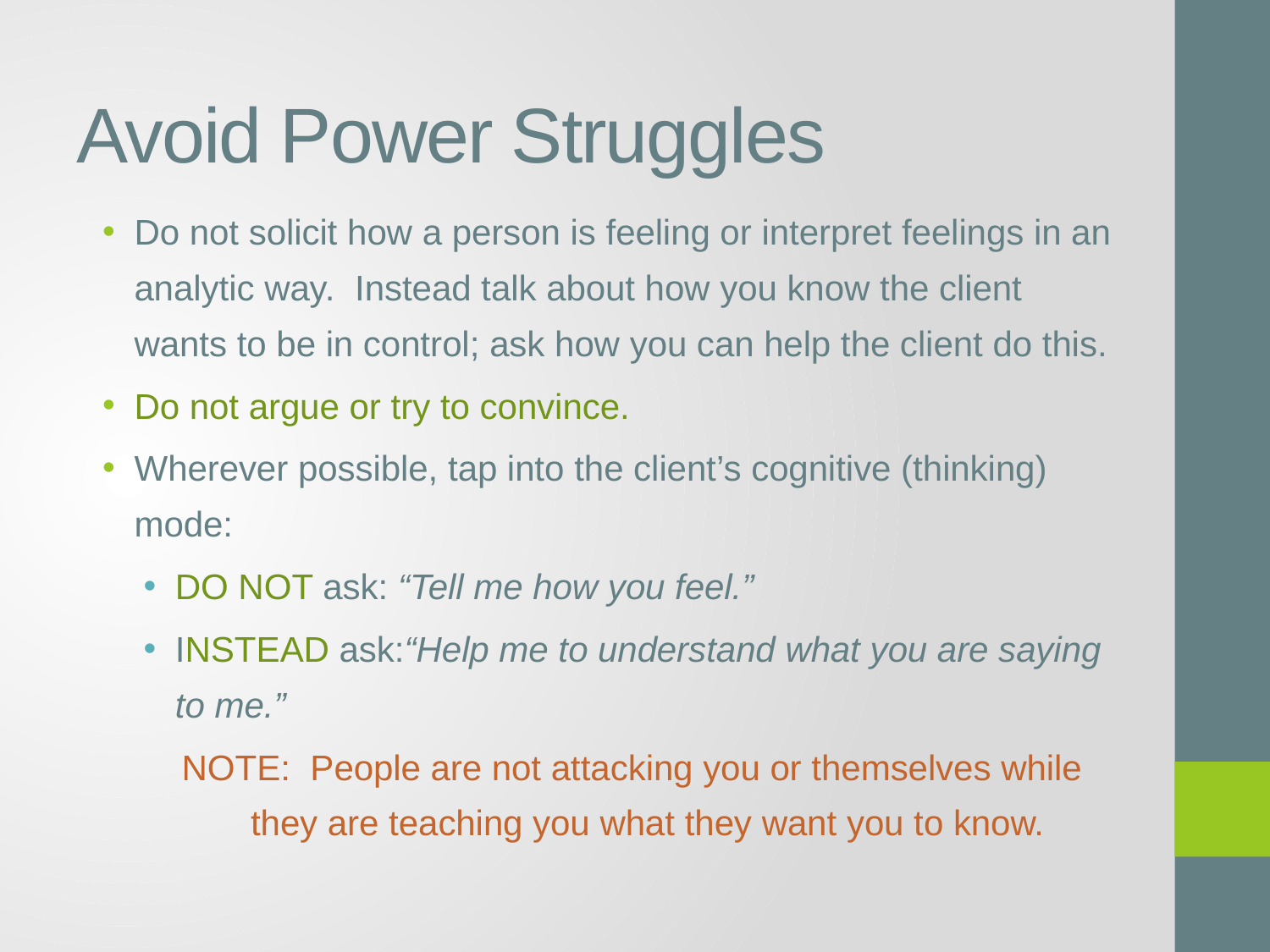

# Avoid Power Struggles
Do not solicit how a person is feeling or interpret feelings in an analytic way.  Instead talk about how you know the client wants to be in control; ask how you can help the client do this.
Do not argue or try to convince.
Wherever possible, tap into the client’s cognitive (thinking) mode:
DO NOT ask: “Tell me how you feel.”
INSTEAD ask:“Help me to understand what you are saying to me.”
NOTE:  People are not attacking you or themselves while they are teaching you what they want you to know.